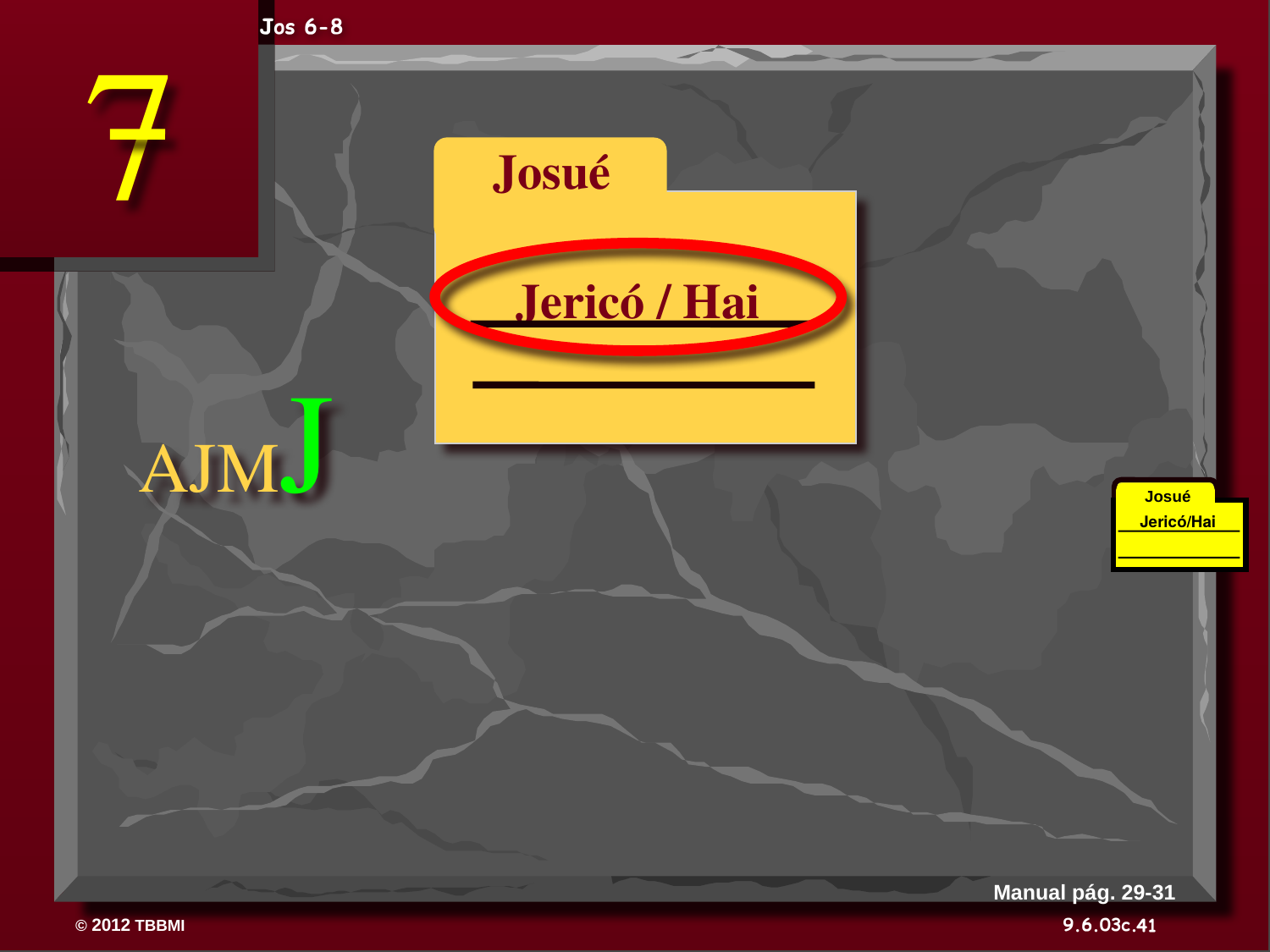

Jos 6-8

   Josué

Jericó / Hai

AJMJ

Josué

Jericó/Hai

Manual pág. 29-31

41